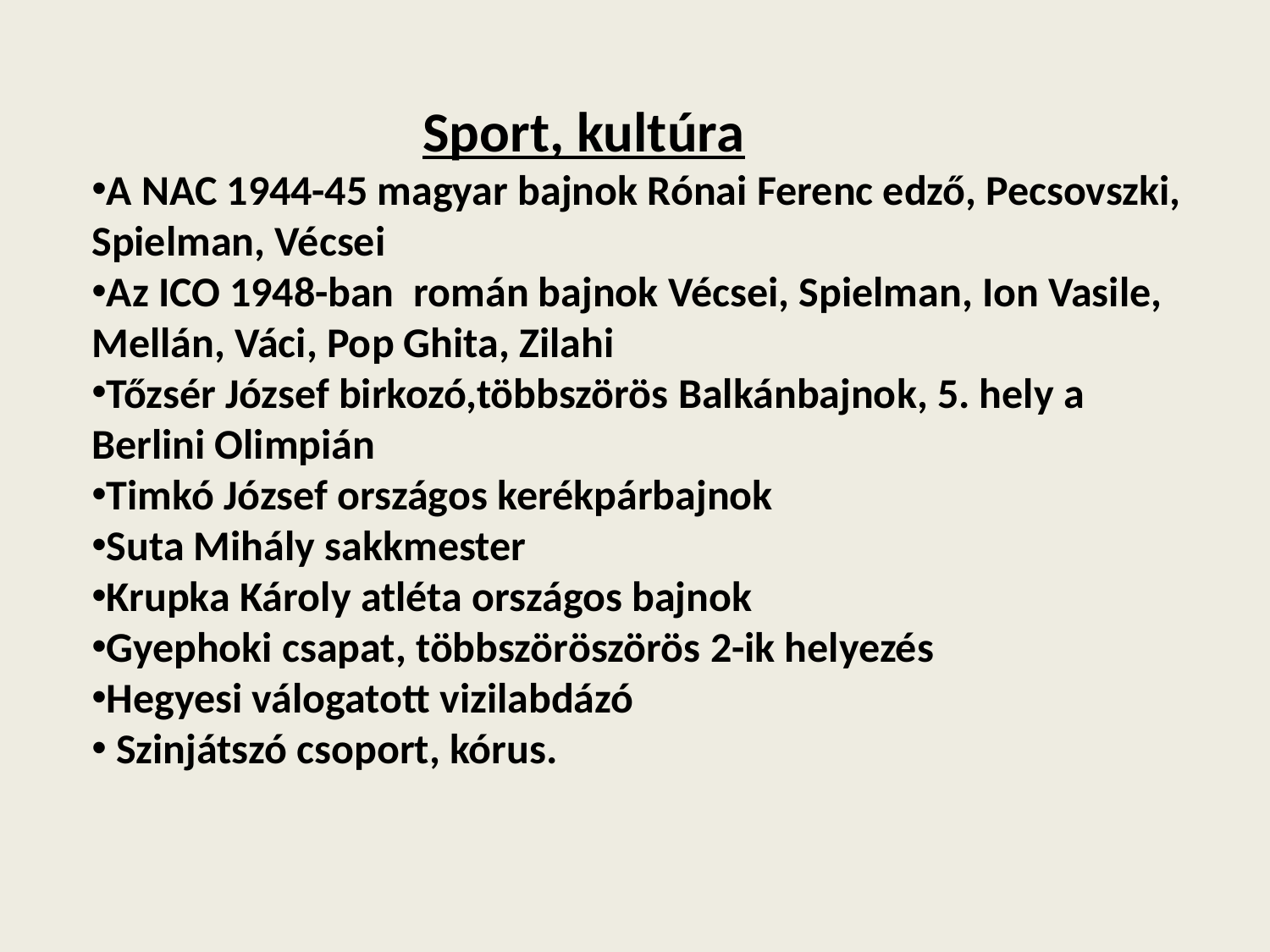

Sport, kultúra
A NAC 1944-45 magyar bajnok Rónai Ferenc edző, Pecsovszki, Spielman, Vécsei
Az ICO 1948-ban  román bajnok Vécsei, Spielman, Ion Vasile,  Mellán, Váci, Pop Ghita, Zilahi
Tőzsér József birkozó,többszörös Balkánbajnok, 5. hely a Berlini Olimpián
Timkó József országos kerékpárbajnok
Suta Mihály sakkmester
Krupka Károly atléta országos bajnok
Gyephoki csapat, többszöröszörös 2-ik helyezés
Hegyesi válogatott vizilabdázó
 Szinjátszó csoport, kórus.